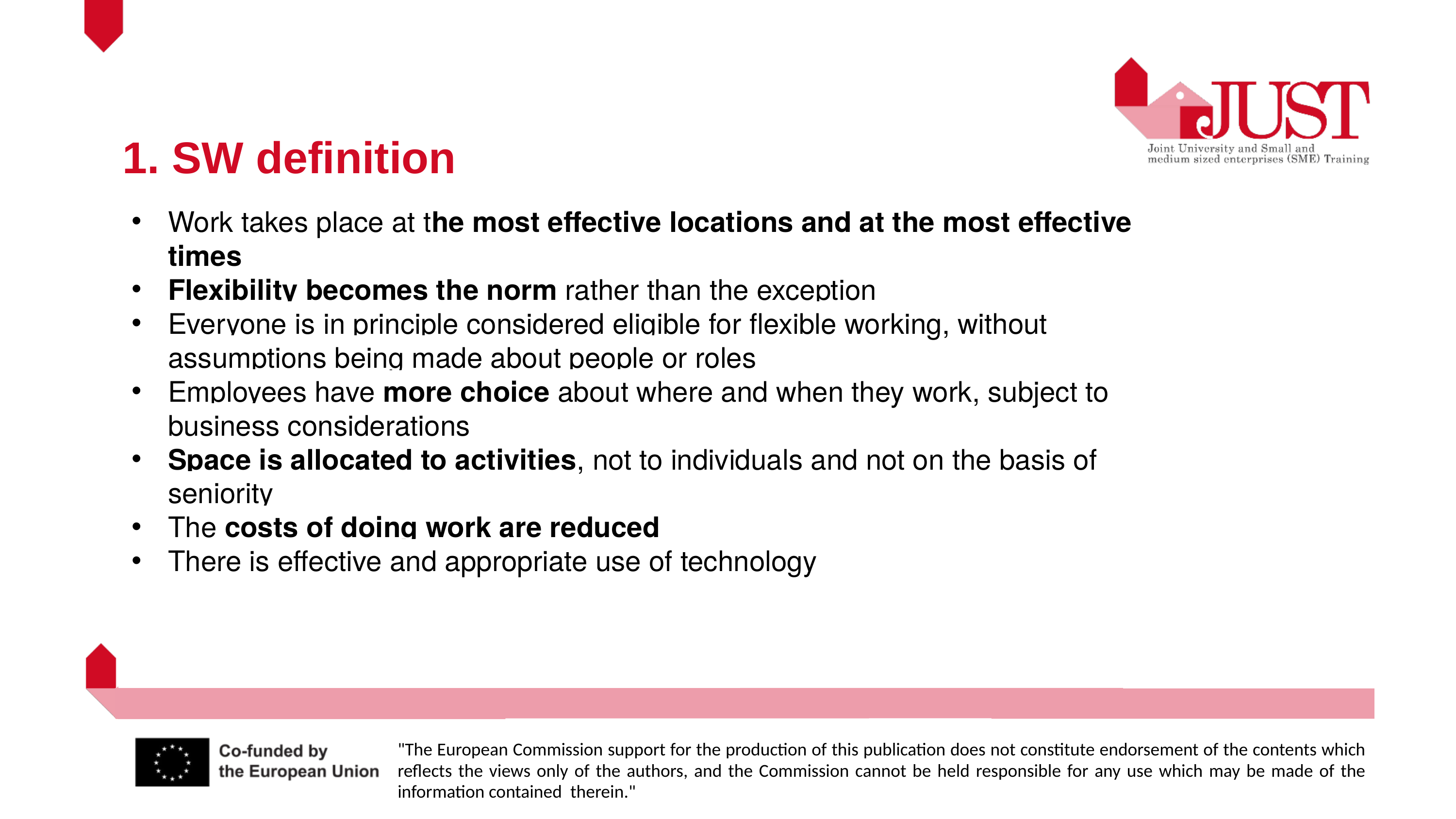

1. SW definition
Work takes place at the most effective locations and at the most effective times
Flexibility becomes the norm rather than the exception
Everyone is in principle considered eligible for flexible working, without assumptions being made about people or roles
Employees have more choice about where and when they work, subject to business considerations
Space is allocated to activities, not to individuals and not on the basis of seniority
The costs of doing work are reduced
There is effective and appropriate use of technology